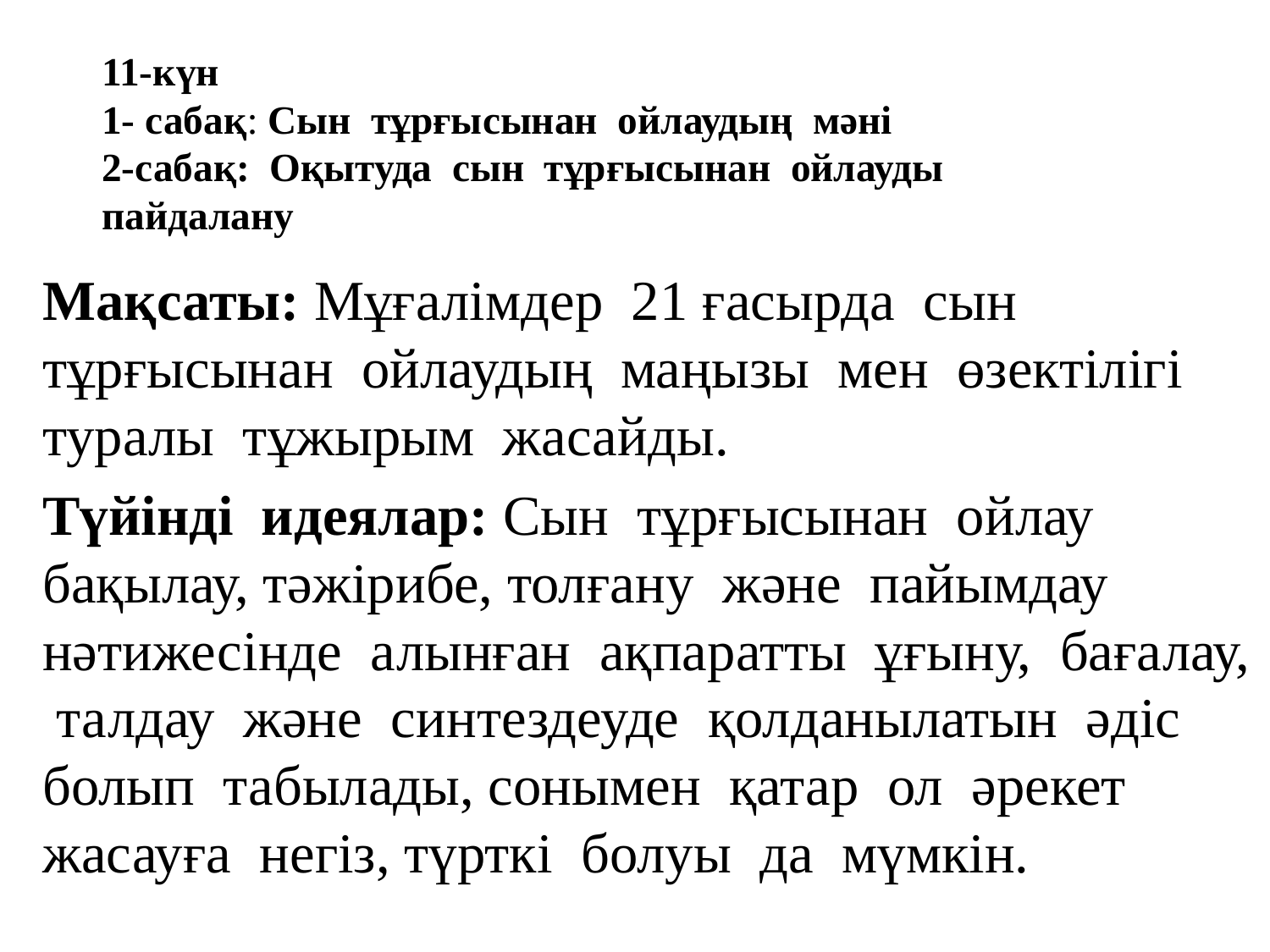

# 11-күн 1- сабақ: Сын  тұрғысынан  ойлаудың  мәні 2-сабақ:  Оқытуда  сын  тұрғысынан  ойлауды  пайдалану
Мақсаты: Мұғалімдер  21 ғасырда  сын  тұрғысынан  ойлаудың  маңызы  мен  өзектілігі  туралы  тұжырым  жасайды.
Түйінді  идеялар: Сын  тұрғысынан  ойлау  бақылау, тәжірибе, толғану  және  пайымдау  нәтижесінде  алынған  ақпаратты  ұғыну,  бағалау,  талдау  және  синтездеуде  қолданылатын  әдіс  болып  табылады, сонымен  қатар  ол  әрекет  жасауға  негіз, түрткі  болуы  да  мүмкін.